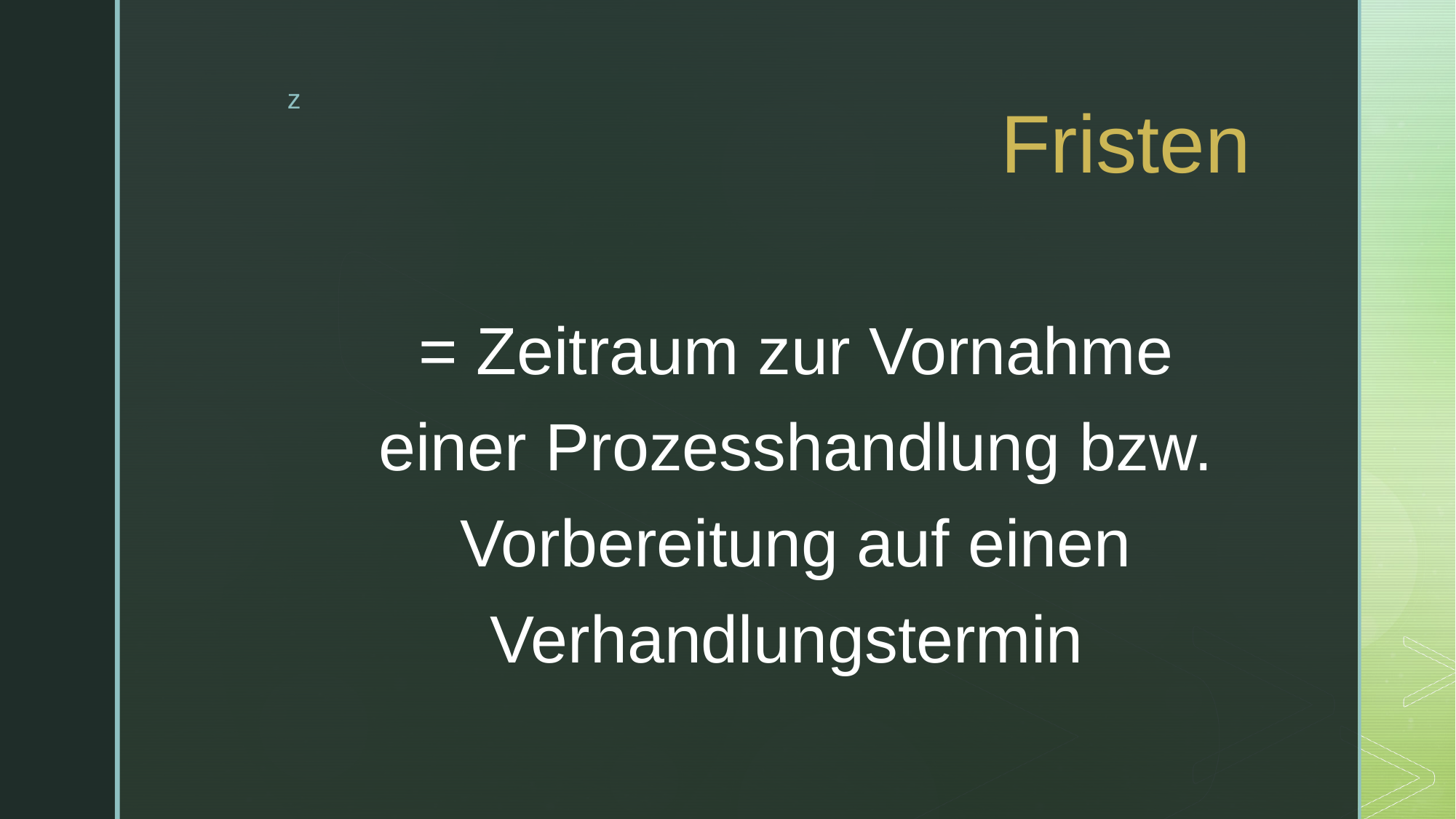

# Fristen
= Zeitraum zur Vornahme einer Prozesshandlung bzw. Vorbereitung auf einen Verhandlungstermin